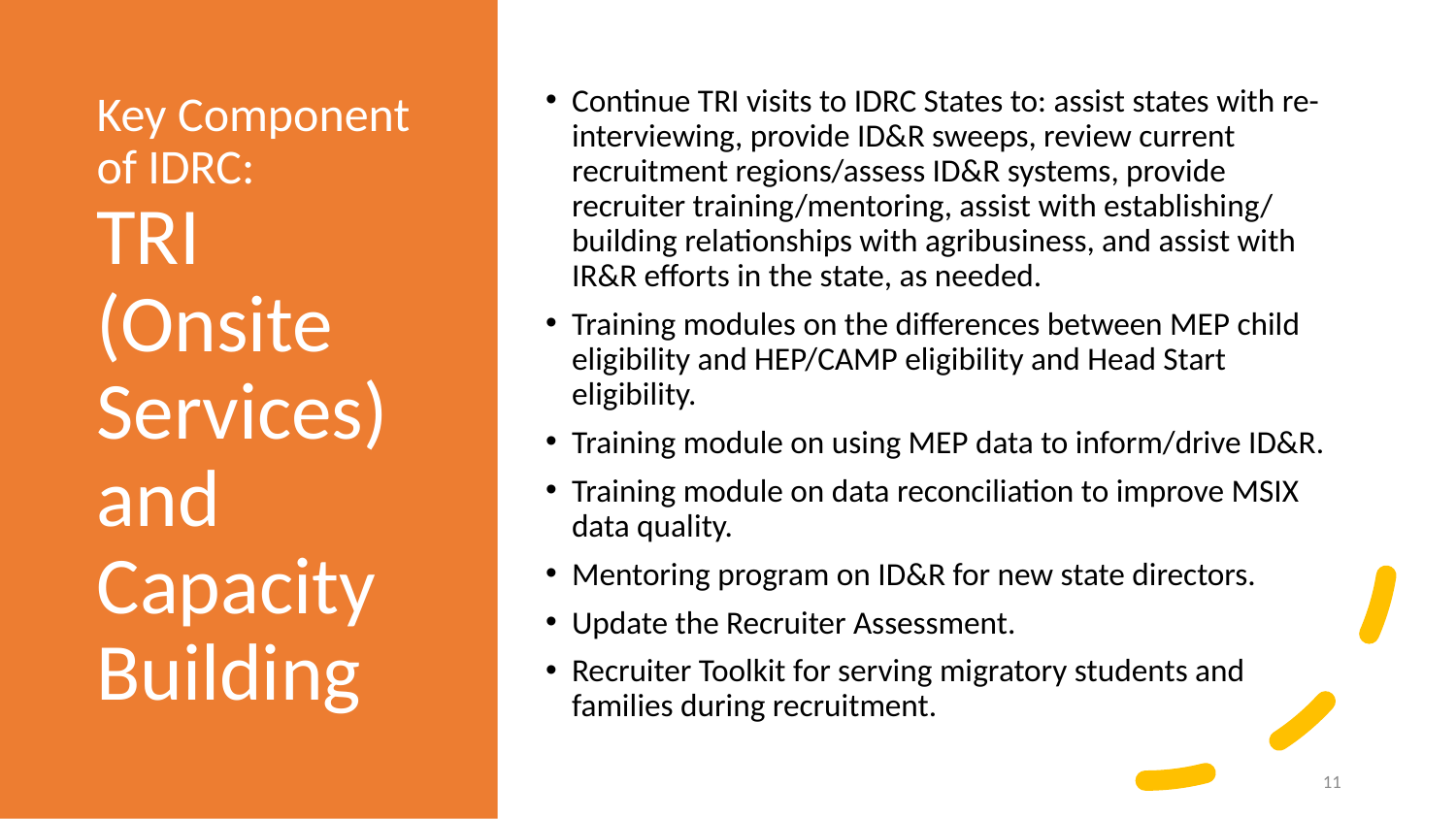

# Key Component of IDRC: TRI (Onsite Services) and Capacity Building
Continue TRI visits to IDRC States to: assist states with re-interviewing, provide ID&R sweeps, review current recruitment regions/assess ID&R systems, provide recruiter training/mentoring, assist with establishing/ building relationships with agribusiness, and assist with IR&R efforts in the state, as needed.
Training modules on the differences between MEP child eligibility and HEP/CAMP eligibility and Head Start eligibility.
Training module on using MEP data to inform/drive ID&R.
Training module on data reconciliation to improve MSIX data quality.
Mentoring program on ID&R for new state directors.
Update the Recruiter Assessment.
Recruiter Toolkit for serving migratory students and families during recruitment.

11